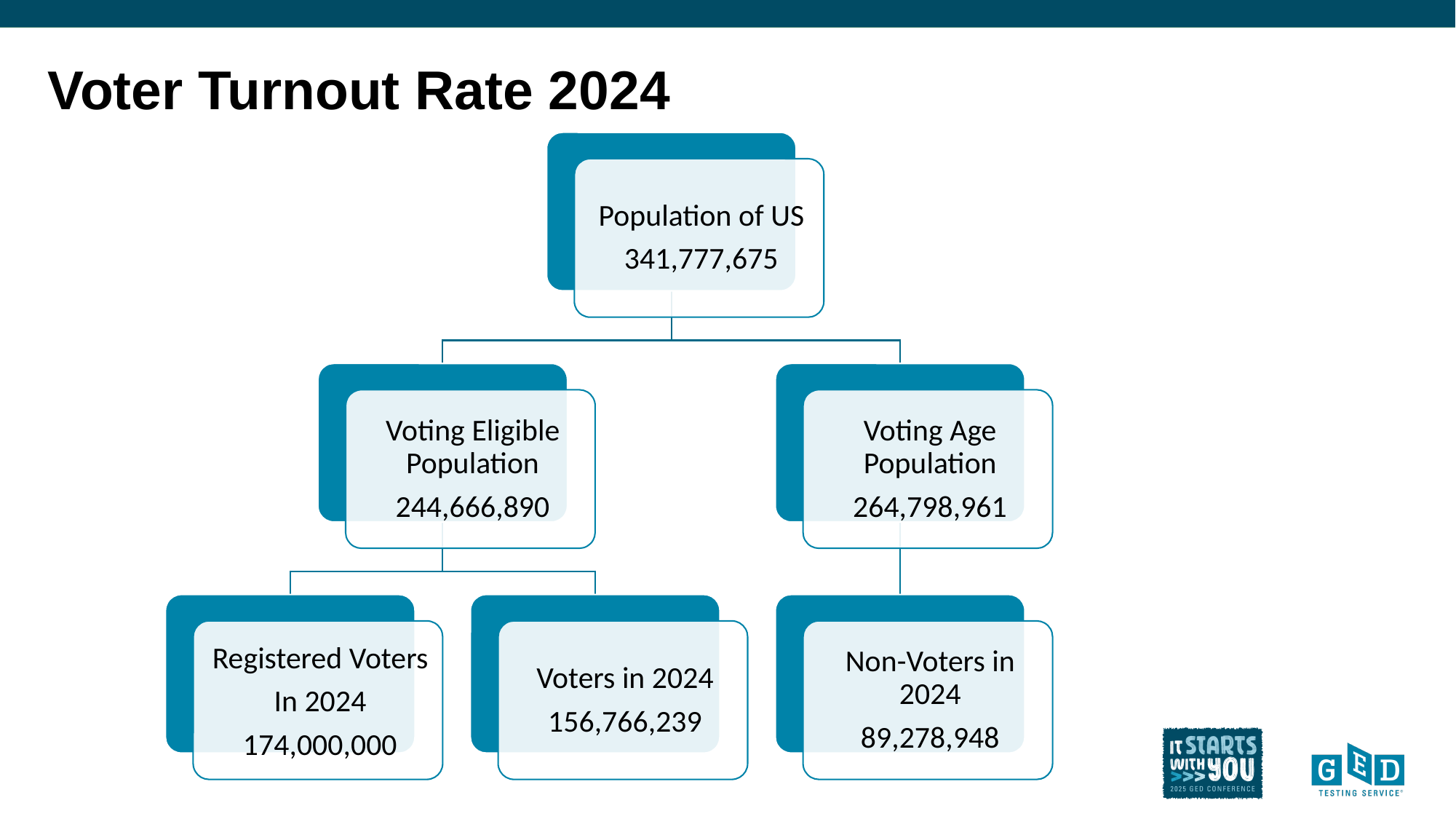

# Voter Turnout Rate 2024
Population of US
341,777,675
Voting Eligible Population
244,666,890

Registered Voters
In 2024
174,000,000

Voters in 2024
156,766,239
Voting Age Population
264,798,961
Non-Voters in 2024
89,278,948